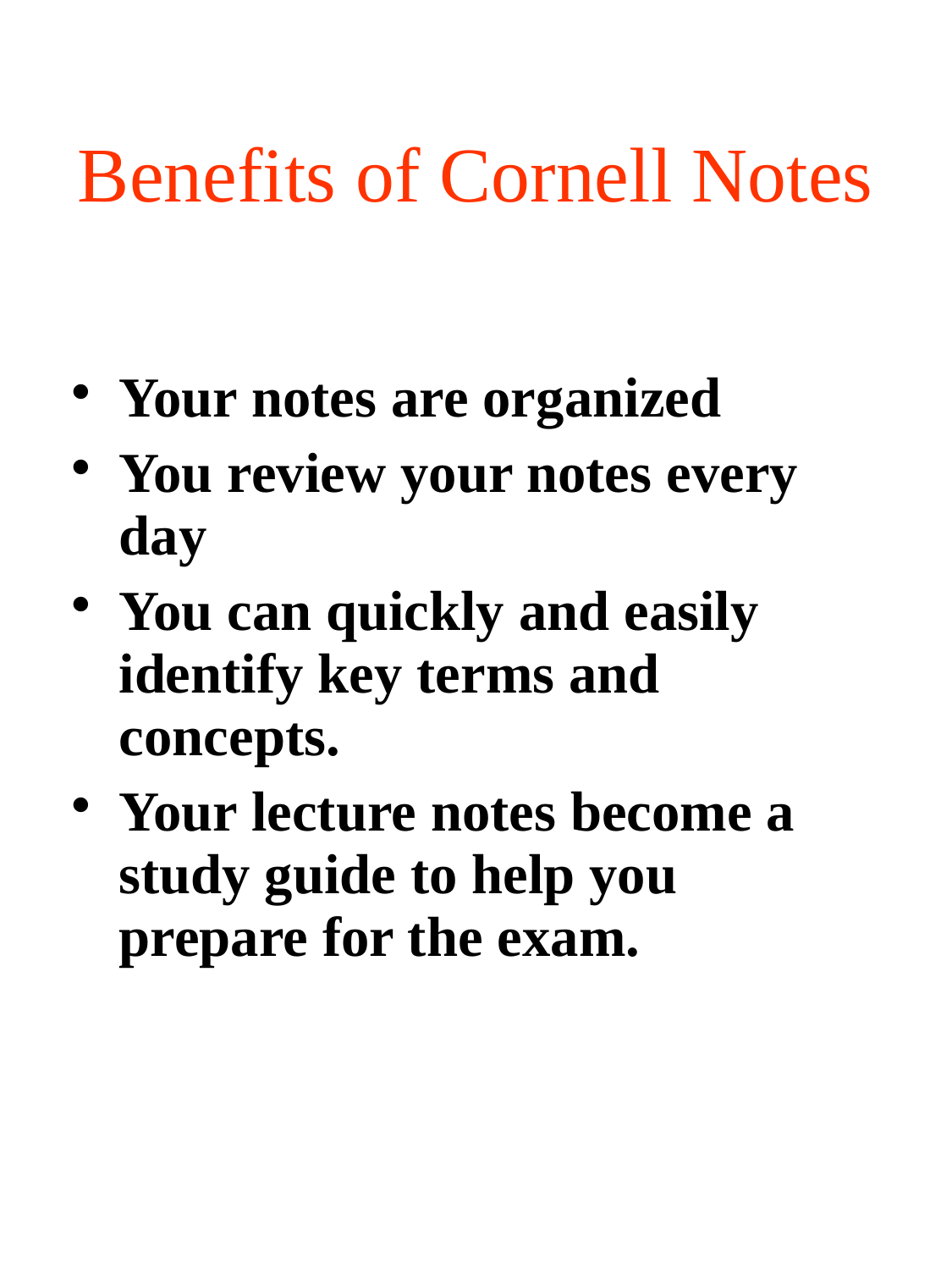

Benefits of Cornell Notes
Your notes are organized
You review your notes every day
You can quickly and easily identify key terms and concepts.
Your lecture notes become a study guide to help you prepare for the exam.